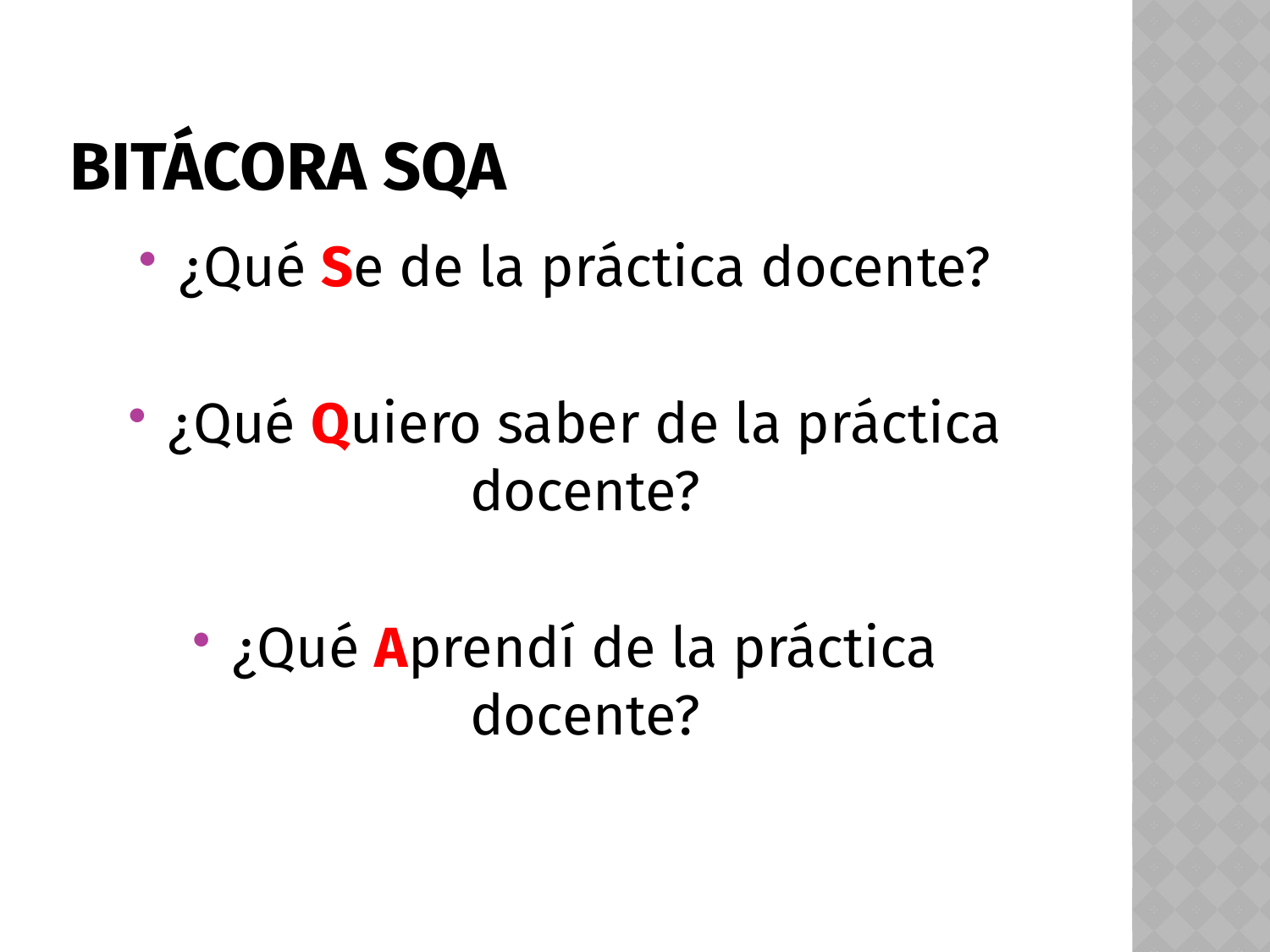

# Bitácora sqa
¿Qué Se de la práctica docente?

¿Qué Quiero saber de la práctica docente?

¿Qué Aprendí de la práctica docente?